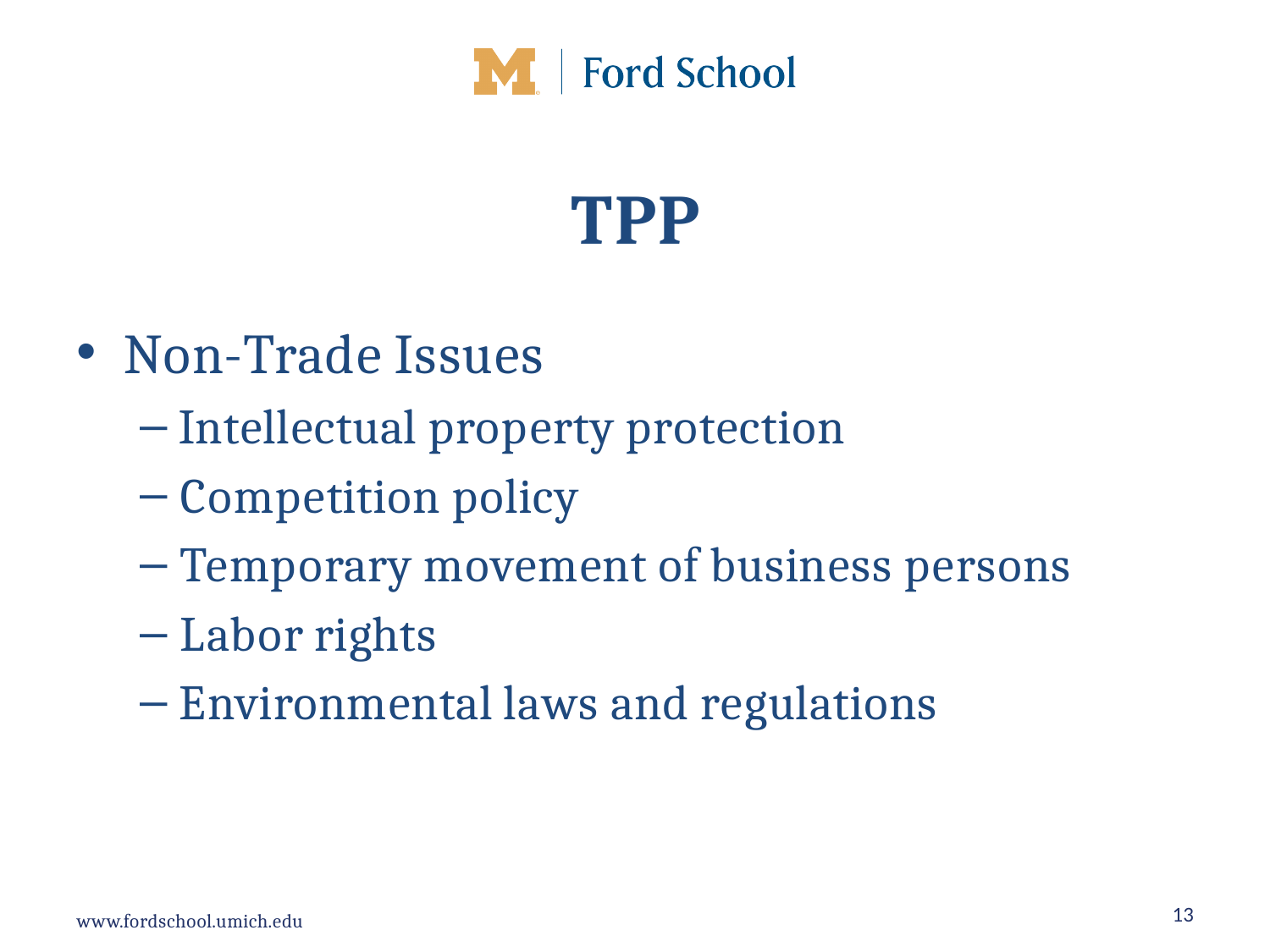

# TPP
Non-Trade Issues
Intellectual property protection
Competition policy
Temporary movement of business persons
Labor rights
Environmental laws and regulations
13